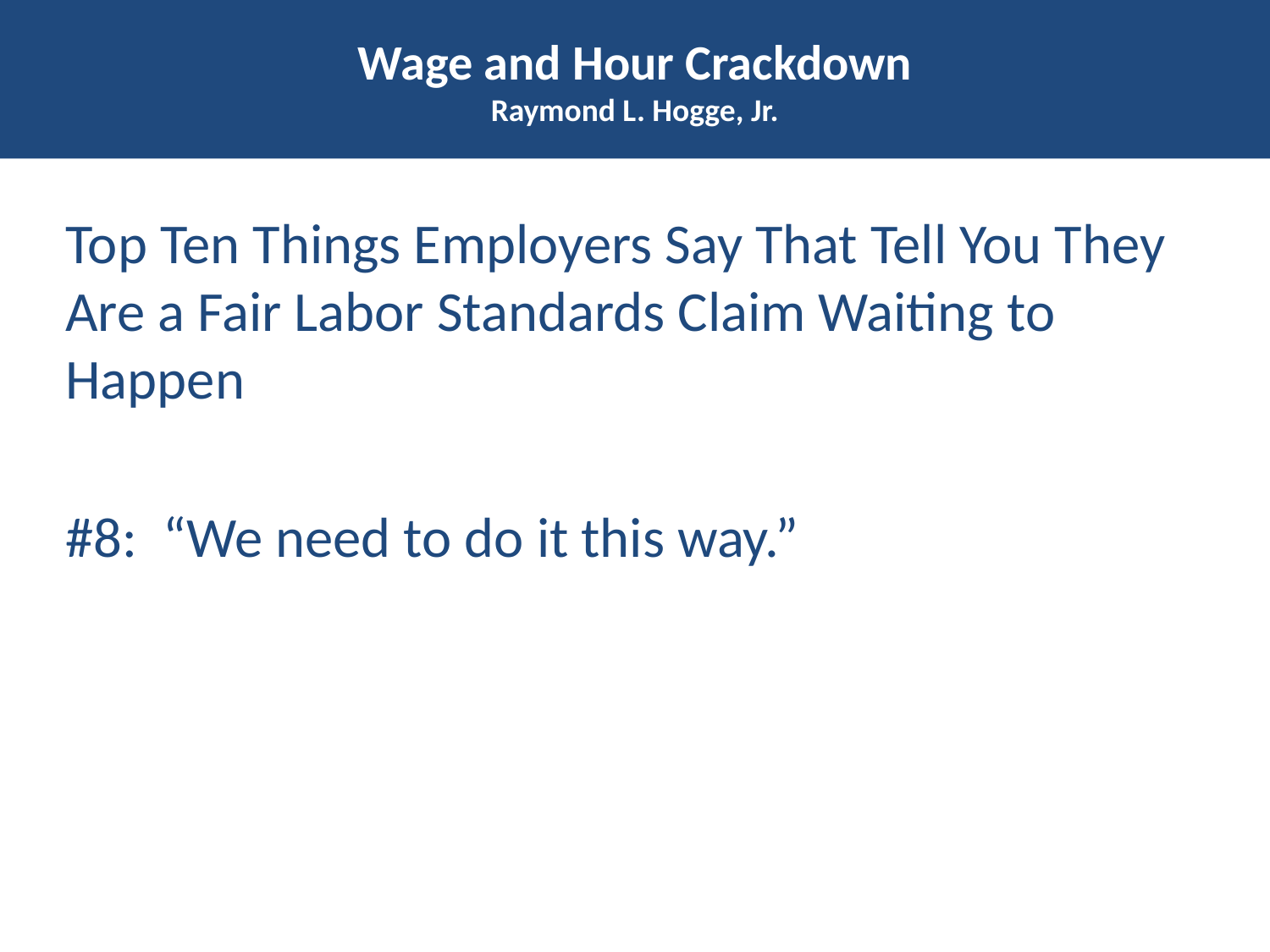

# Wage and Hour Crackdown Raymond L. Hogge, Jr.
Top Ten Things Employers Say That Tell You They Are a Fair Labor Standards Claim Waiting to Happen

#8:  “We need to do it this way.”